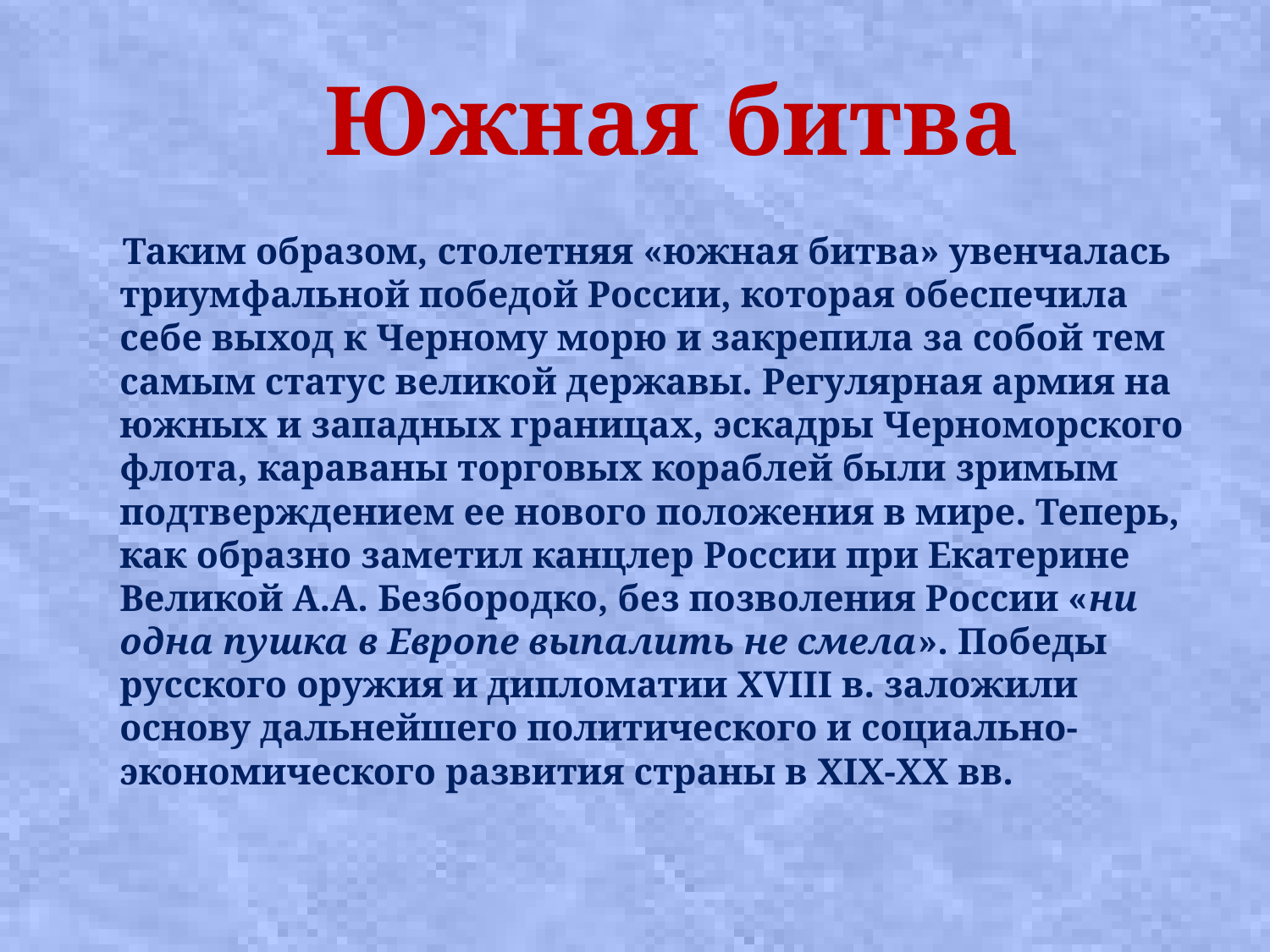

# Южная битва
     Таким образом, столетняя «южная битва» увенчалась триумфальной победой России, которая обеспечила себе выход к Черному морю и закрепила за собой тем самым статус великой державы. Регулярная армия на южных и западных границах, эскадры Черноморского флота, караваны торговых кораблей были зримым подтверждением ее нового положения в мире. Теперь, как образно заметил канцлер России при Екатерине Великой А.А. Безбородко, без позволения России «ни одна пушка в Европе выпалить не смела». Победы русского оружия и дипломатии XVIII в. заложили основу дальнейшего политического и социально-экономического развития страны в XIX-XX вв.